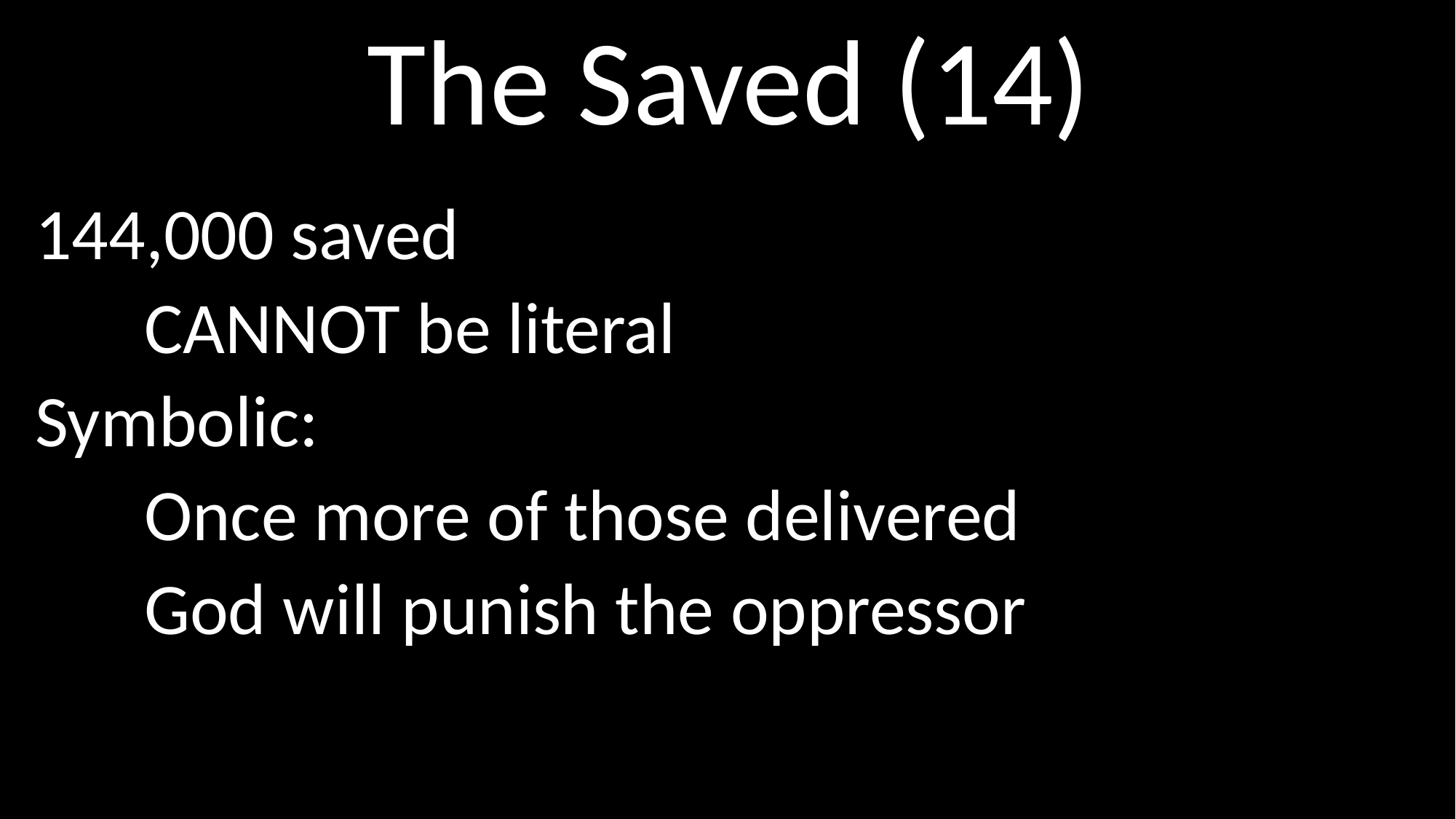

# The Saved (14)
144,000 saved
	CANNOT be literal
Symbolic:
	Once more of those delivered
	God will punish the oppressor